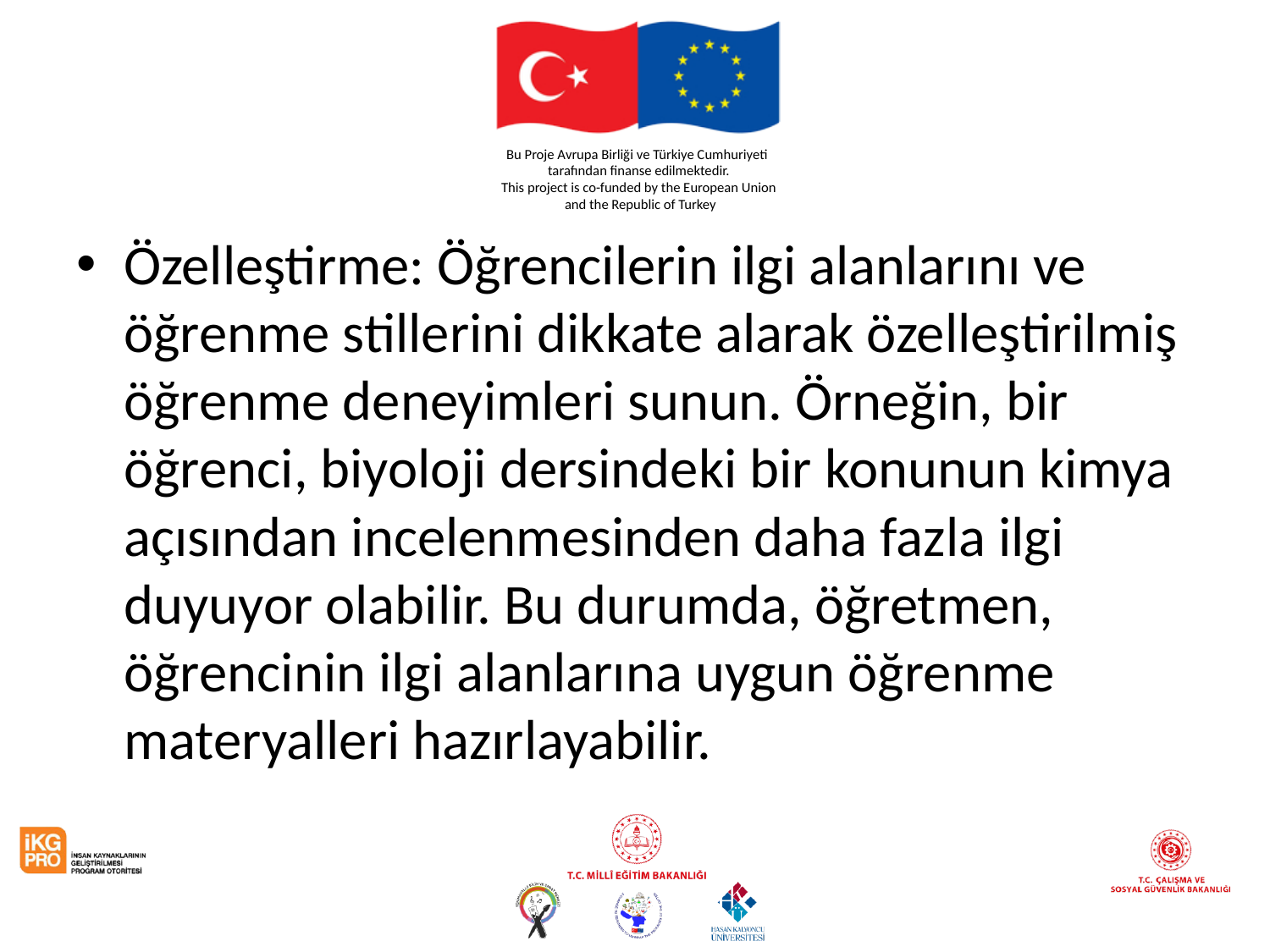

#
Özelleştirme: Öğrencilerin ilgi alanlarını ve öğrenme stillerini dikkate alarak özelleştirilmiş öğrenme deneyimleri sunun. Örneğin, bir öğrenci, biyoloji dersindeki bir konunun kimya açısından incelenmesinden daha fazla ilgi duyuyor olabilir. Bu durumda, öğretmen, öğrencinin ilgi alanlarına uygun öğrenme materyalleri hazırlayabilir.